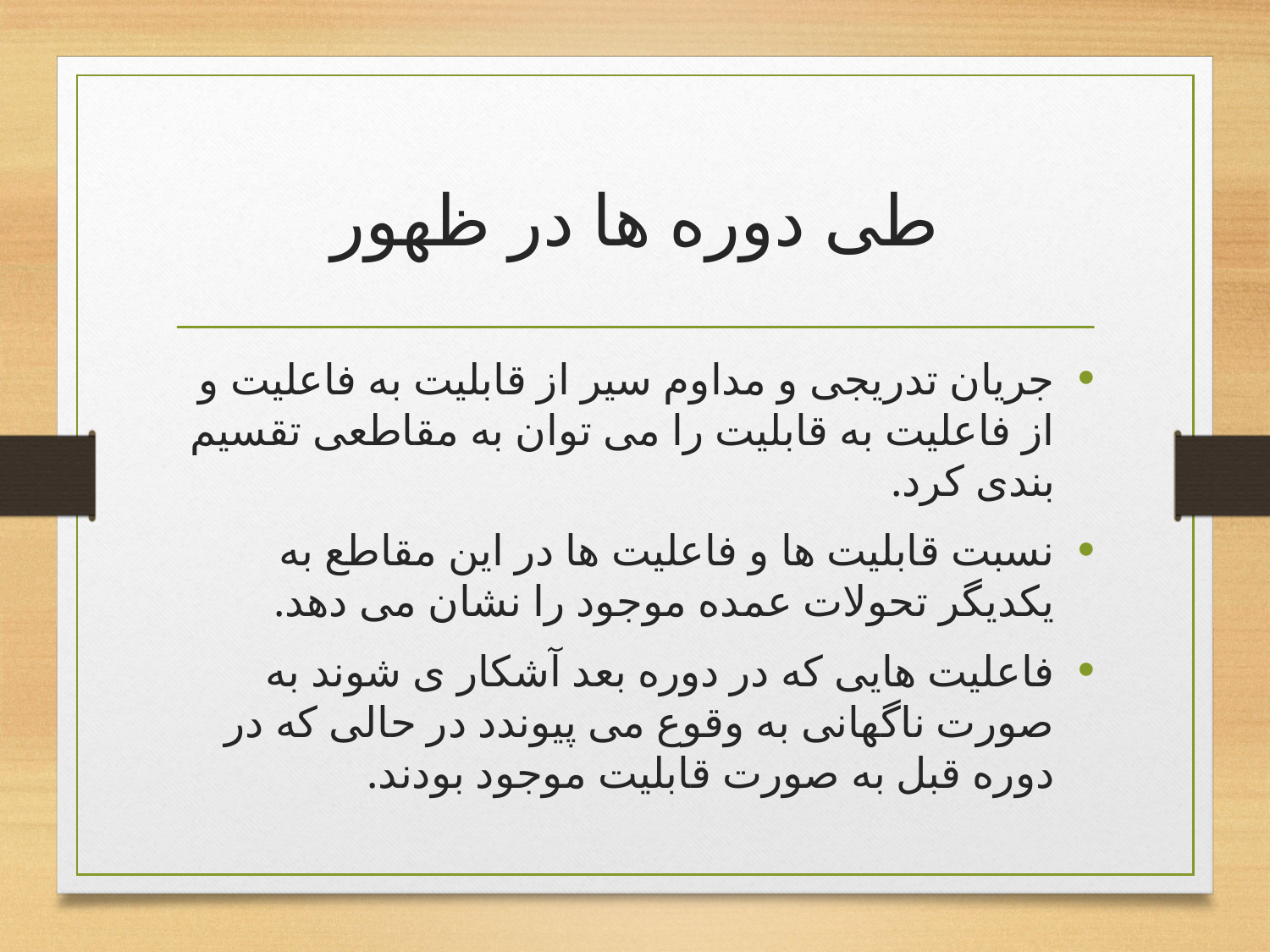

# طی دوره ها در ظهور
جریان تدریجی و مداوم سیر از قابلیت به فاعلیت و از فاعلیت به قابلیت را می توان به مقاطعی تقسیم بندی کرد.
نسبت قابلیت ها و فاعلیت ها در این مقاطع به یکدیگر تحولات عمده موجود را نشان می دهد.
فاعلیت هایی که در دوره بعد آشکار ی شوند به صورت ناگهانی به وقوع می پیوندد در حالی که در دوره قبل به صورت قابلیت موجود بودند.